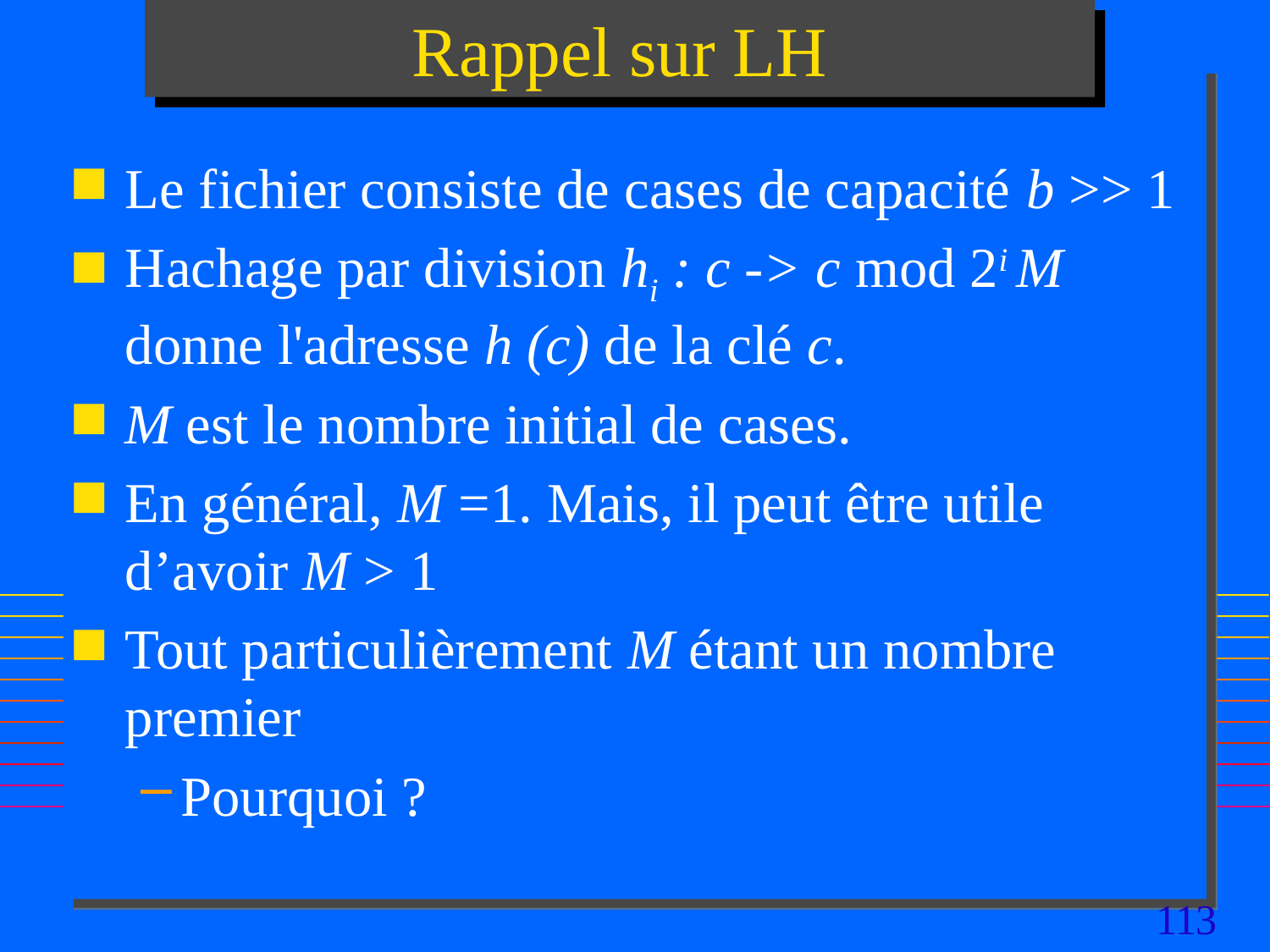

# Rappel sur LH
Le fichier consiste de cases de capacité b >> 1
Hachage par division hi : c -> c mod 2i M donne l'adresse h (c) de la clé c.
M est le nombre initial de cases.
En général, M =1. Mais, il peut être utile d’avoir M > 1
Tout particulièrement M étant un nombre premier
Pourquoi ?